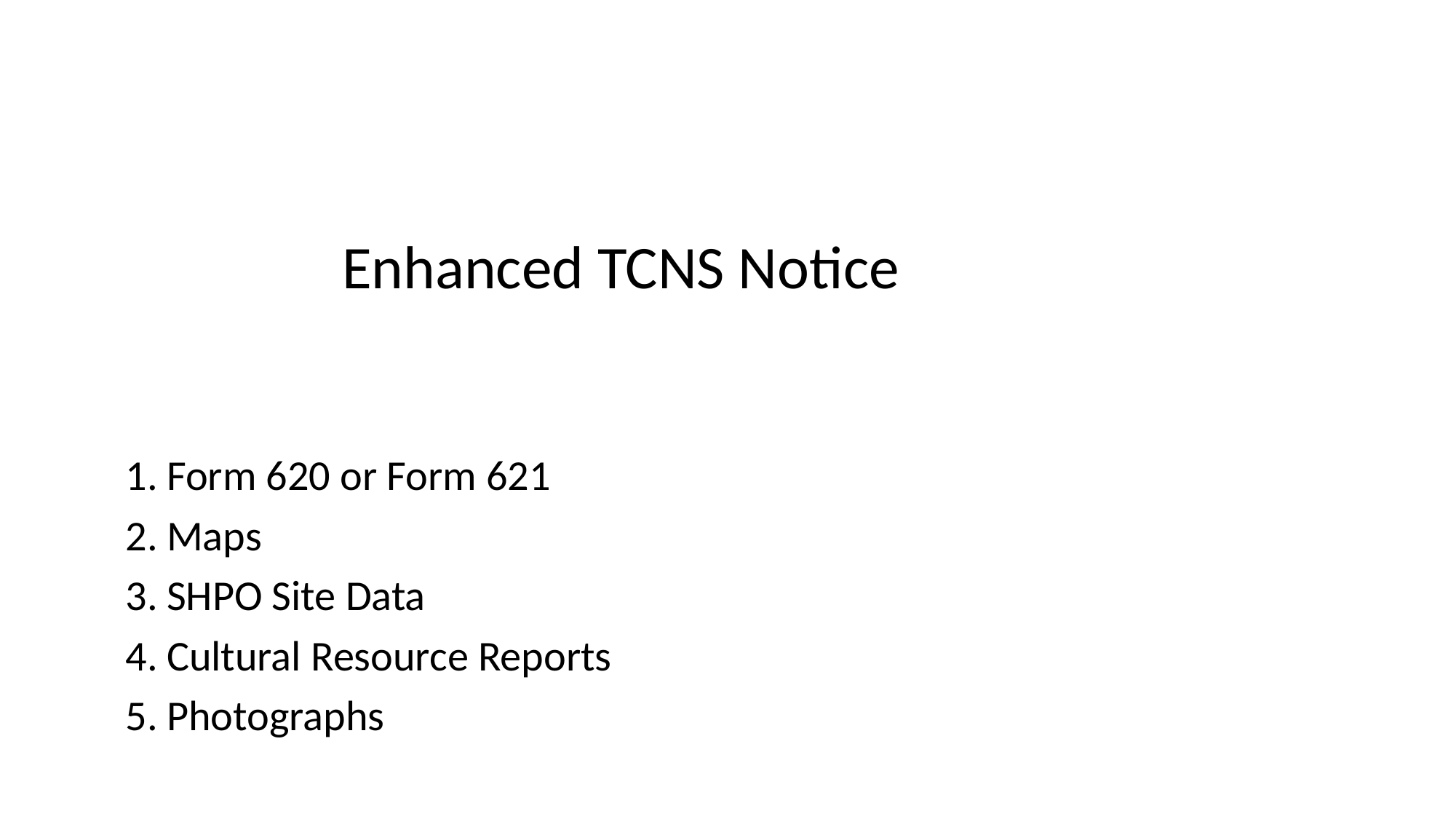

Enhanced TCNS Notice
Form 620 or Form 621
Maps
SHPO Site Data
Cultural Resource Reports
Photographs